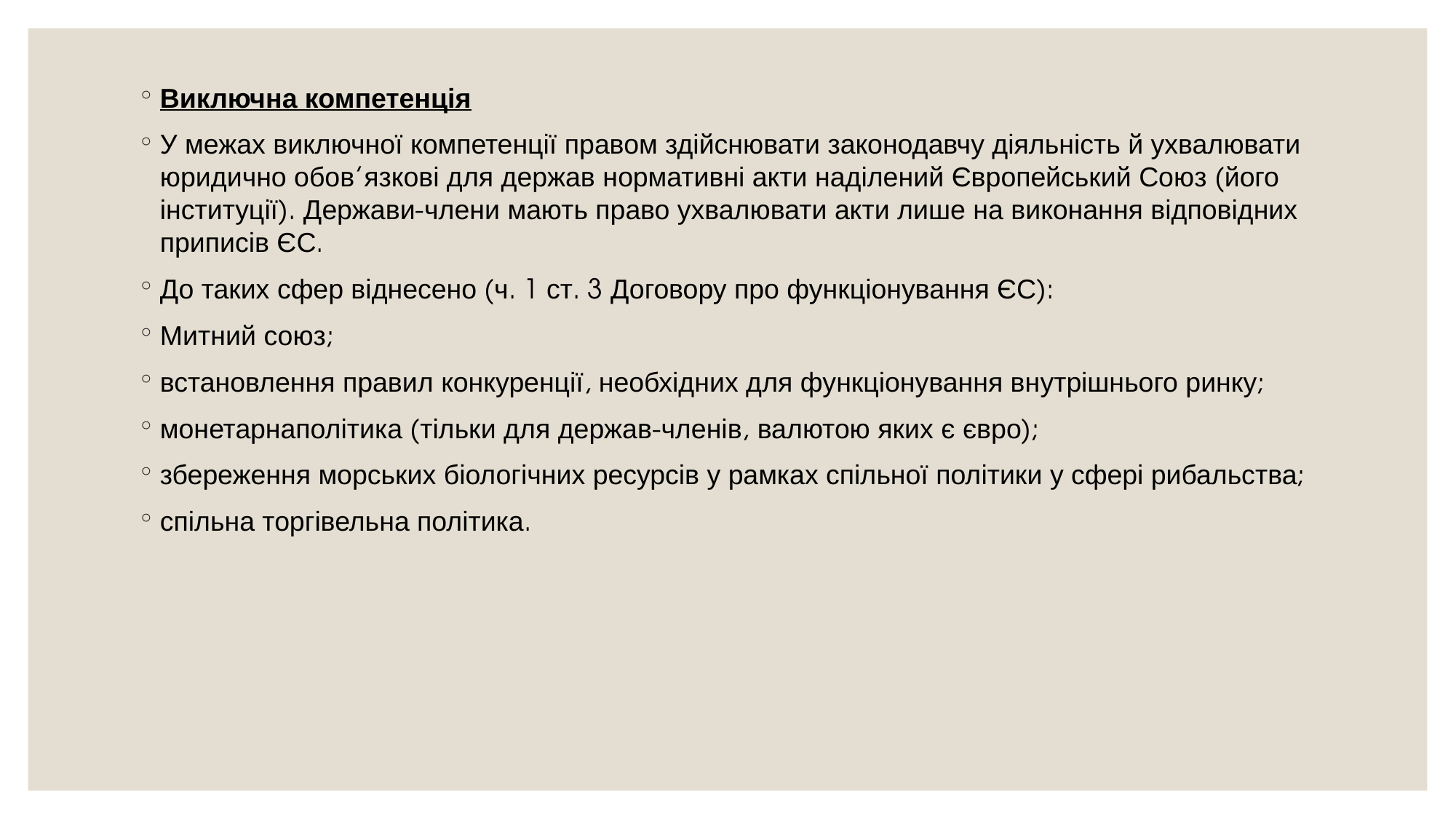

Виключна компетенція
У межах виключної компетенції правом здійснювати законодавчу діяльність й ухвалювати юридично обов’язкові для держав нормативні акти наділений Європейський Союз (його інституції). Держави-члени мають право ухвалювати акти лише на виконання відповідних приписів ЄС.
До таких сфер віднесено (ч. 1 ст. 3 Договору про функціонування ЄС):
Митний союз;
встановлення правил конкуренції, необхідних для функціонування внутрішнього ринку;
монетарнаполітика (тільки для держав-членів, валютою яких є євро);
збереження морських біологічних ресурсів у рамках спільної політики у сфері рибальства;
спільна торгівельна політика.